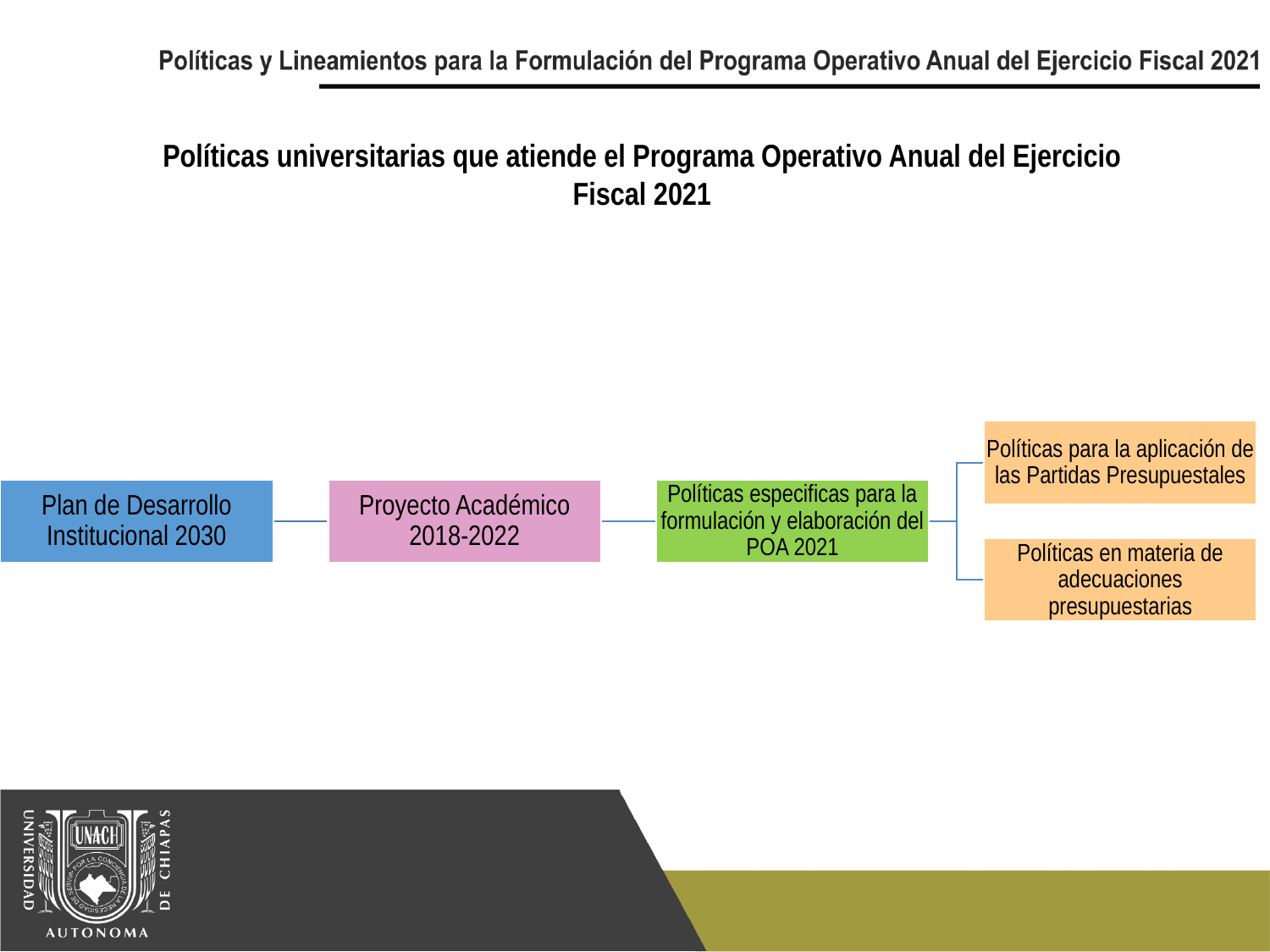

Políticas universitarias que atiende el Programa Operativo Anual del Ejercicio Fiscal 2021
Plan de Desarrollo Institucional 2030
Proyecto Académico 2018-2022
Políticas especificas para la formulación y elaboración del POA 2021
Políticas para la aplicación de las Partidas Presupuestales
Políticas en materia de adecuaciones presupuestarias